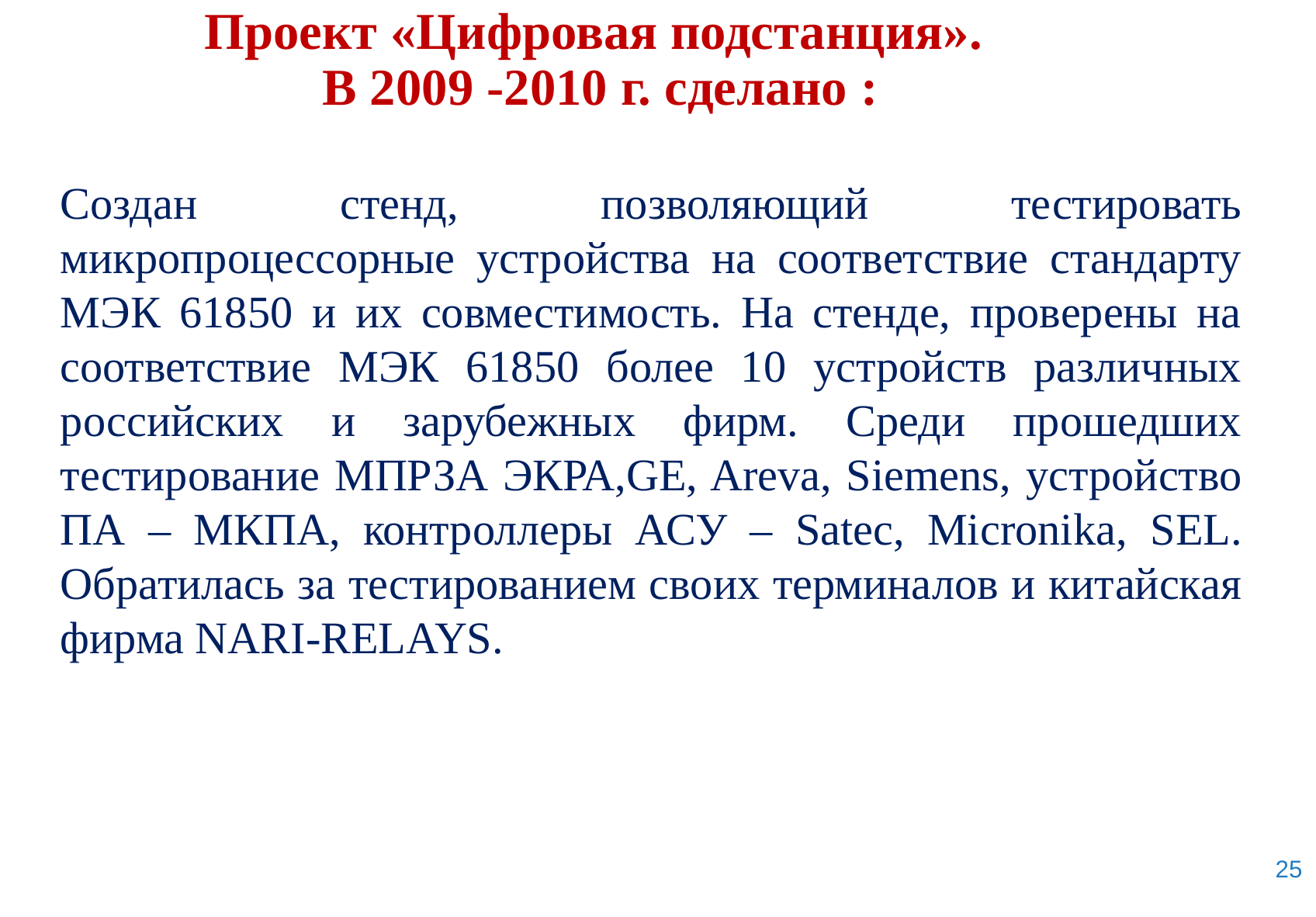

# Проект «Цифровая подстанция». В 2009 -2010 г. сделано :
	Создан стенд, позволяющий тестировать микропроцессорные устройства на соответствие стандарту МЭК 61850 и их совместимость. На стенде, проверены на соответствие МЭК 61850 более 10 устройств различных российских и зарубежных фирм. Среди прошедших тестирование МПРЗА ЭКРА,GE, Areva, Siemens, устройство ПА – МКПА, контроллеры АСУ – Satec, Micronika, SEL. Обратилась за тестированием своих терминалов и китайская фирма NARI-RELAYS.

25